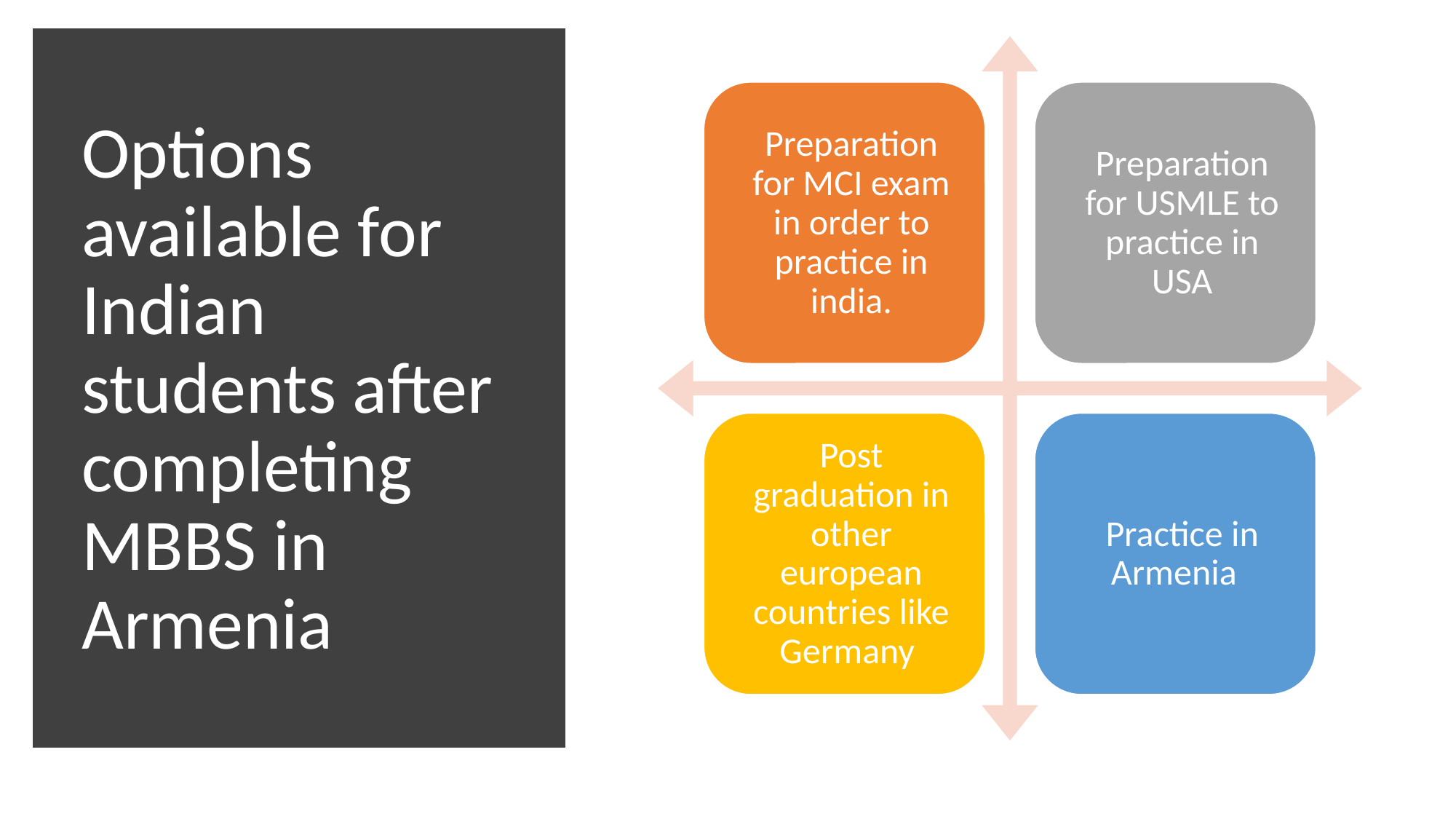

Preparation for MCI exam in order to practice in india.
Preparation for USMLE to practice in USA
Post graduation in other european countries like Germany
Practice in Armenia
# Options available for Indian students after completing MBBS in Armenia